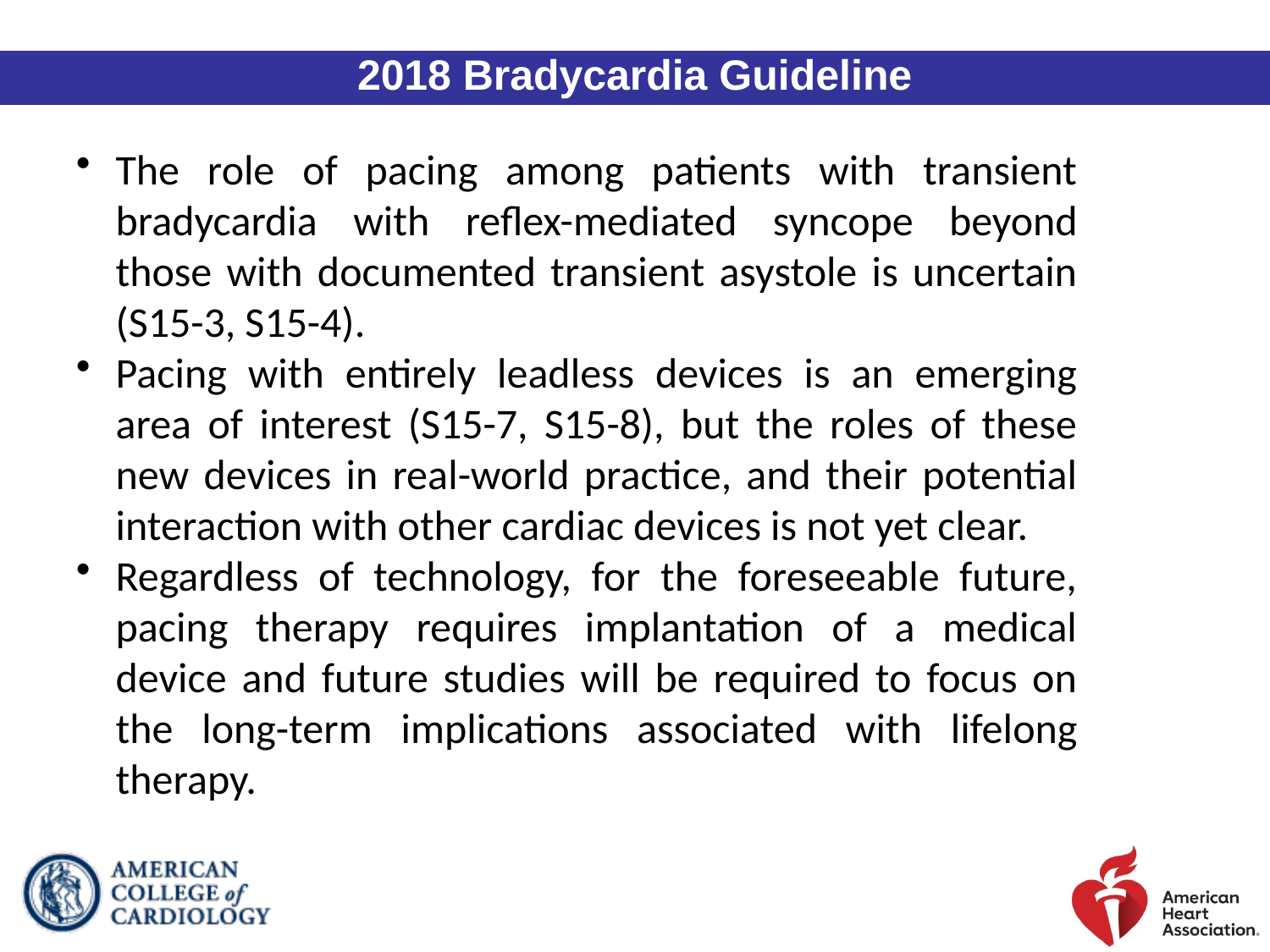

2018 Bradycardia Guideline
The role of pacing among patients with transient bradycardia with reflex-mediated syncope beyond those with documented transient asystole is uncertain (S15-3, S15-4).
Pacing with entirely leadless devices is an emerging area of interest (S15-7, S15-8), but the roles of these new devices in real-world practice, and their potential interaction with other cardiac devices is not yet clear.
Regardless of technology, for the foreseeable future, pacing therapy requires implantation of a medical device and future studies will be required to focus on the long-term implications associated with lifelong therapy.